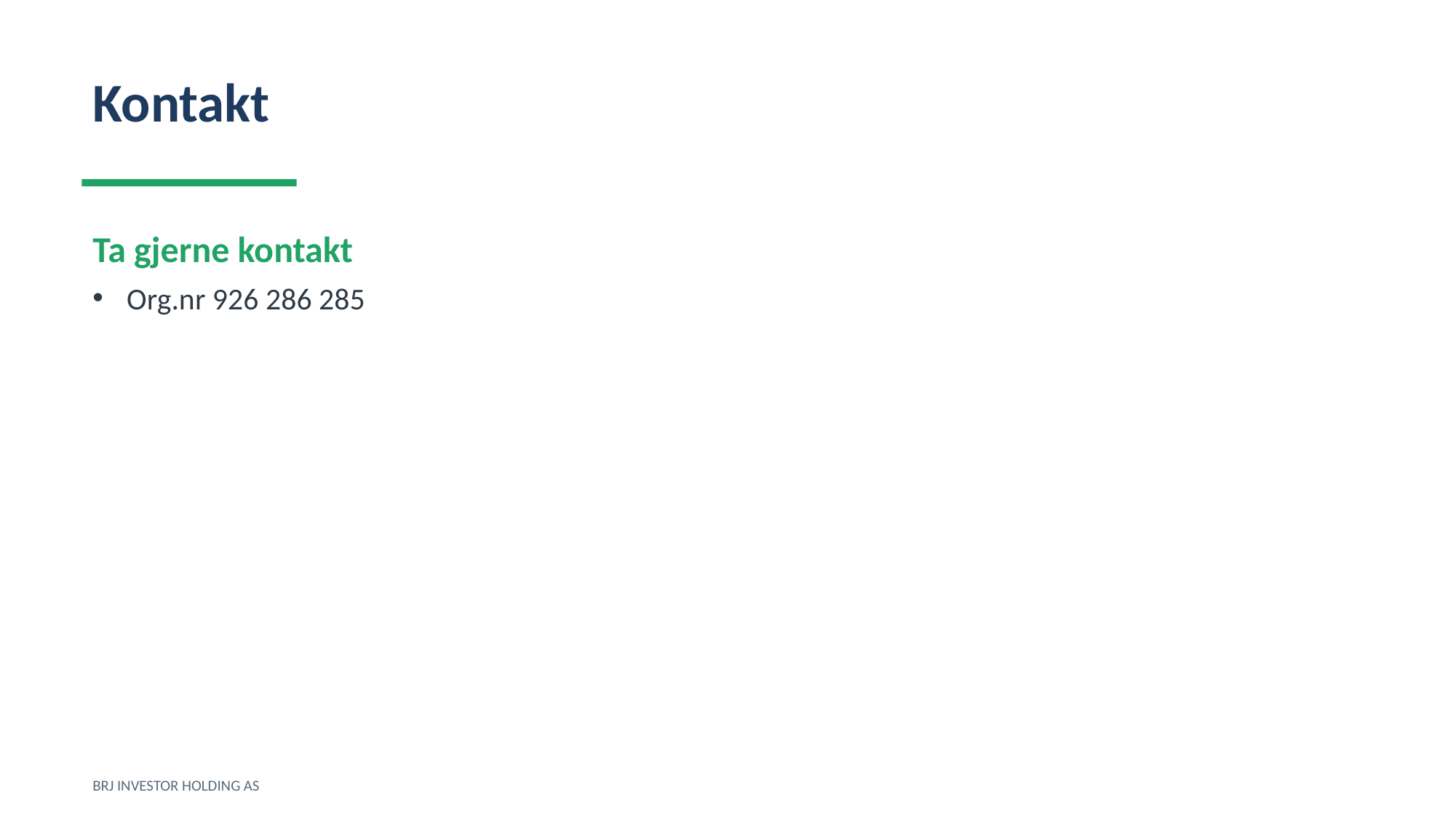

Kontakt

Ta gjerne kontakt
Org.nr 926 286 285
BRJ INVESTOR HOLDING AS